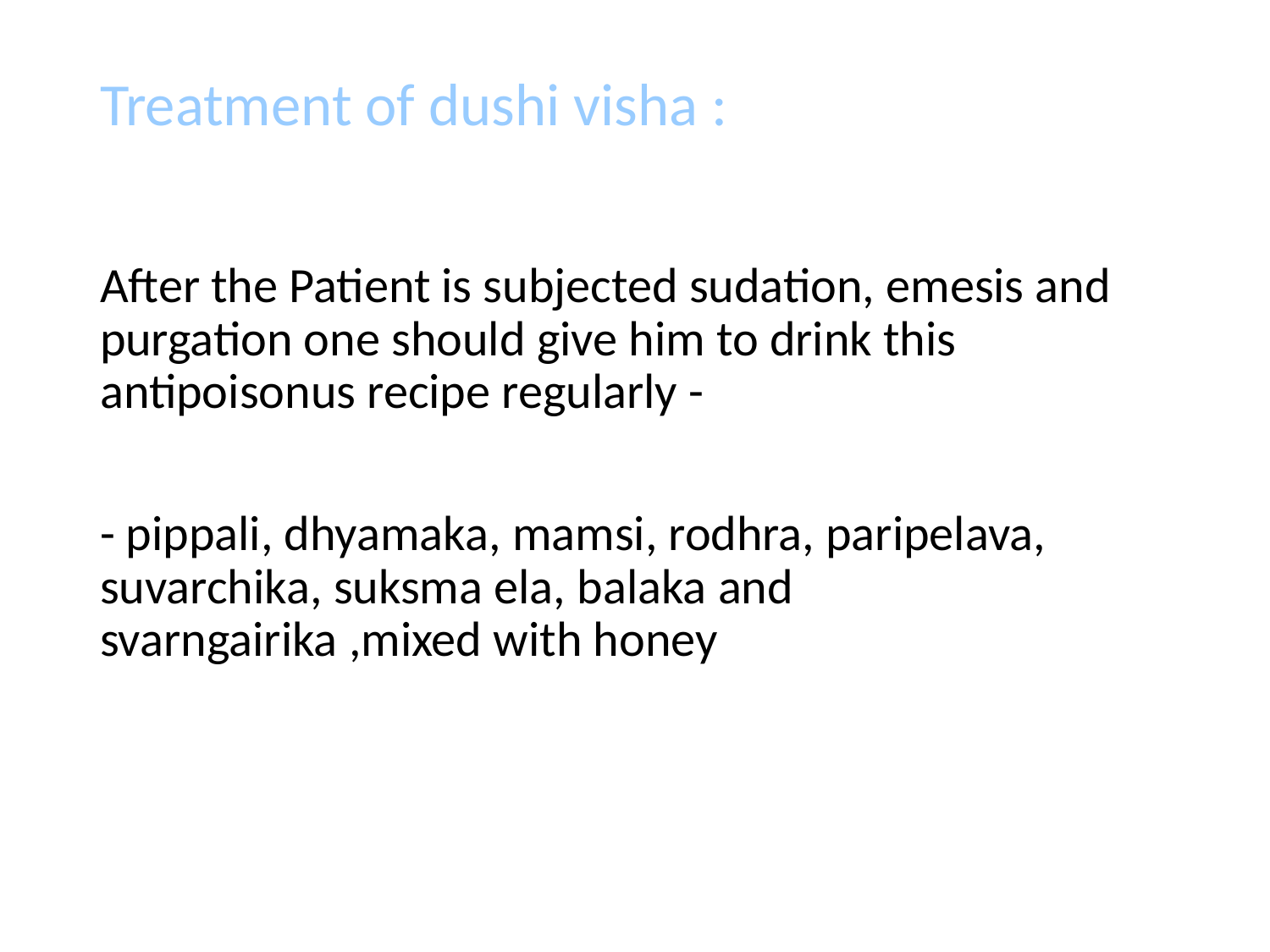

# Treatment of dushi visha :
After the Patient is subjected sudation, emesis and purgation one should give him to drink this antipoisonus recipe regularly -

- pippali, dhyamaka, mamsi, rodhra, paripelava, suvarchika, suksma ela, balaka and svarngairika ,mixed with honey